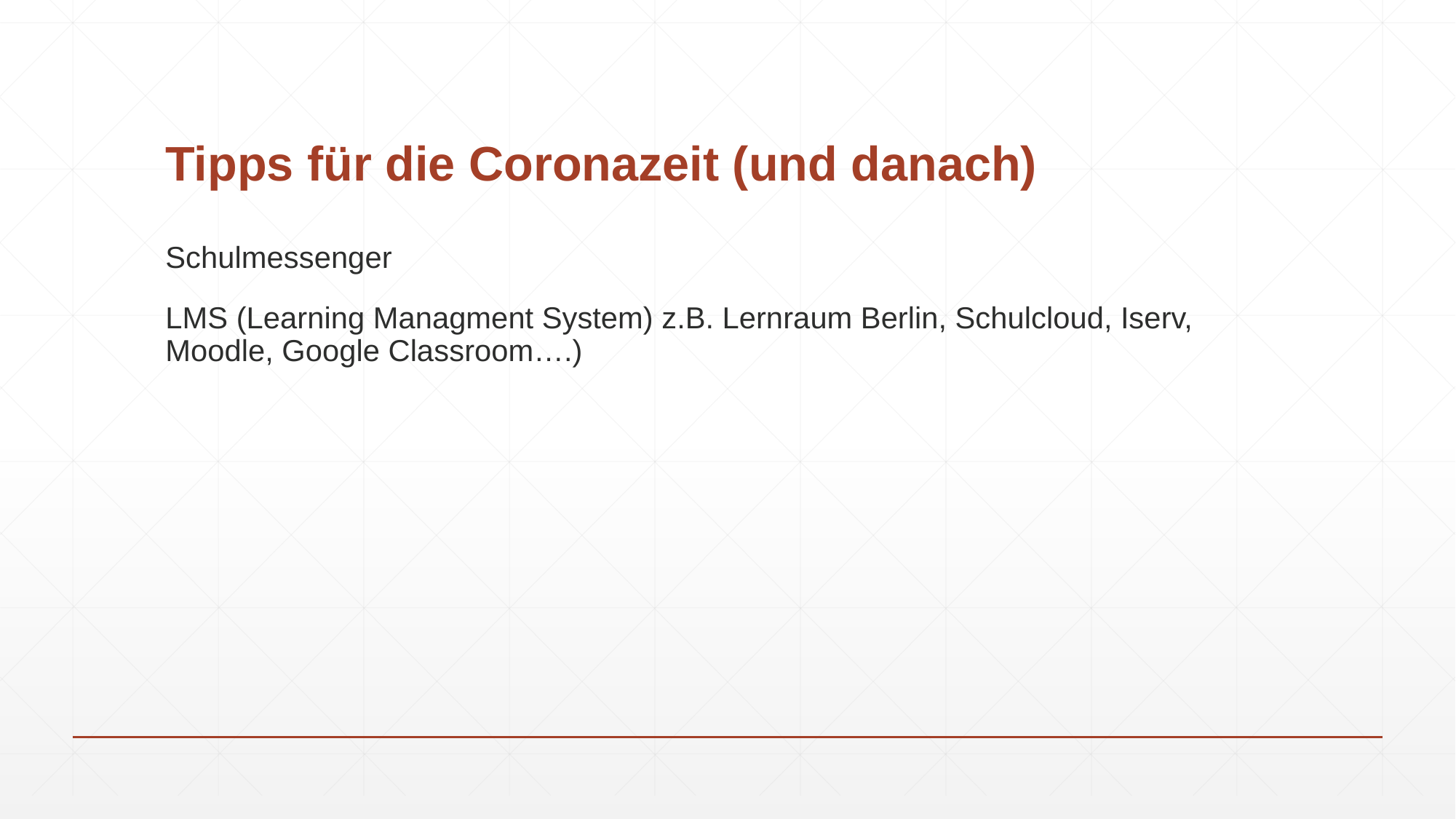

# Tipps für die Coronazeit (und danach)
Schulmessenger
LMS (Learning Managment System) z.B. Lernraum Berlin, Schulcloud, Iserv, Moodle, Google Classroom….)